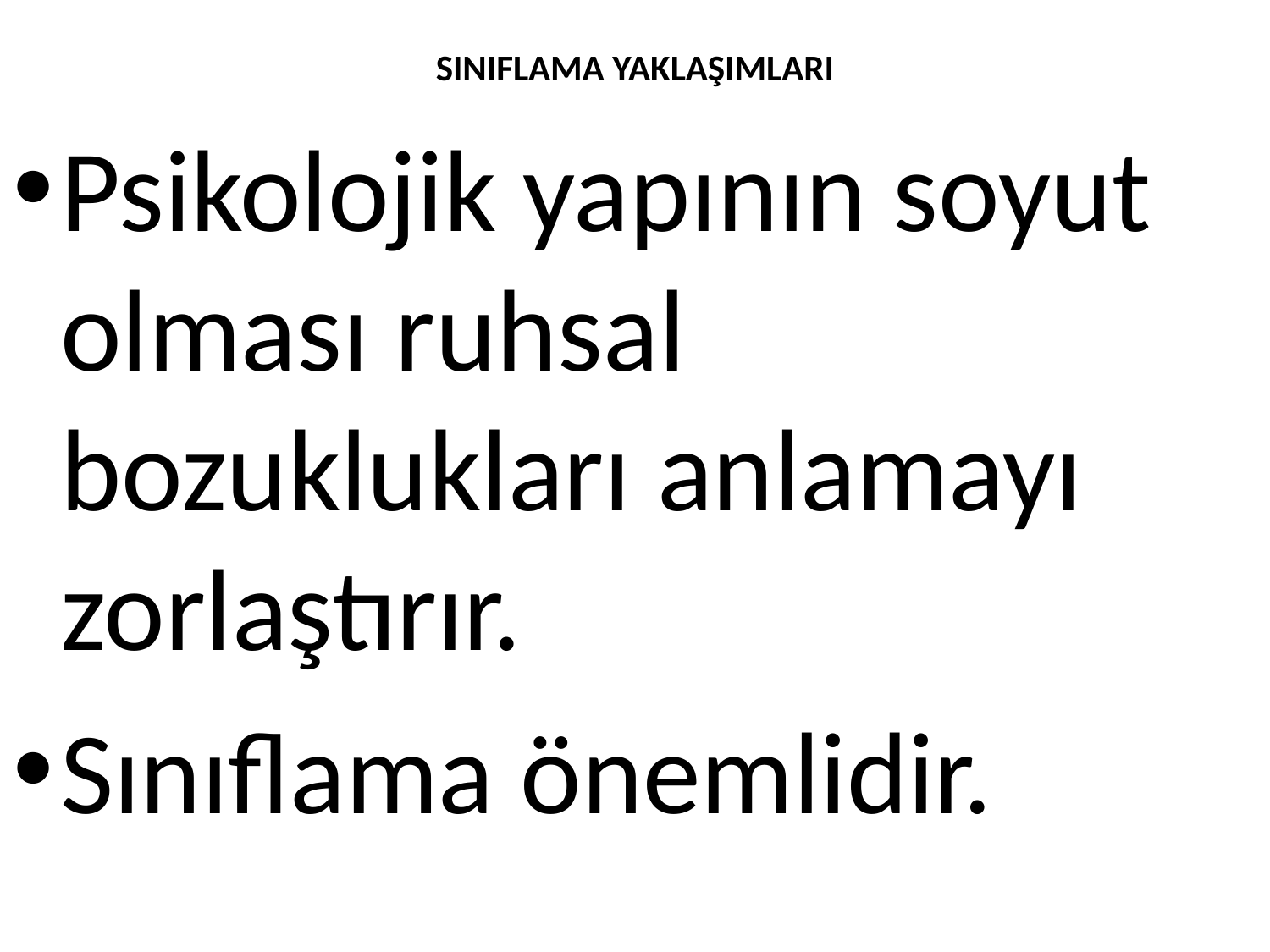

# SINIFLAMA YAKLAŞIMLARI
Psikolojik yapının soyut olması ruhsal bozuklukları anlamayı zorlaştırır.
Sınıflama önemlidir.